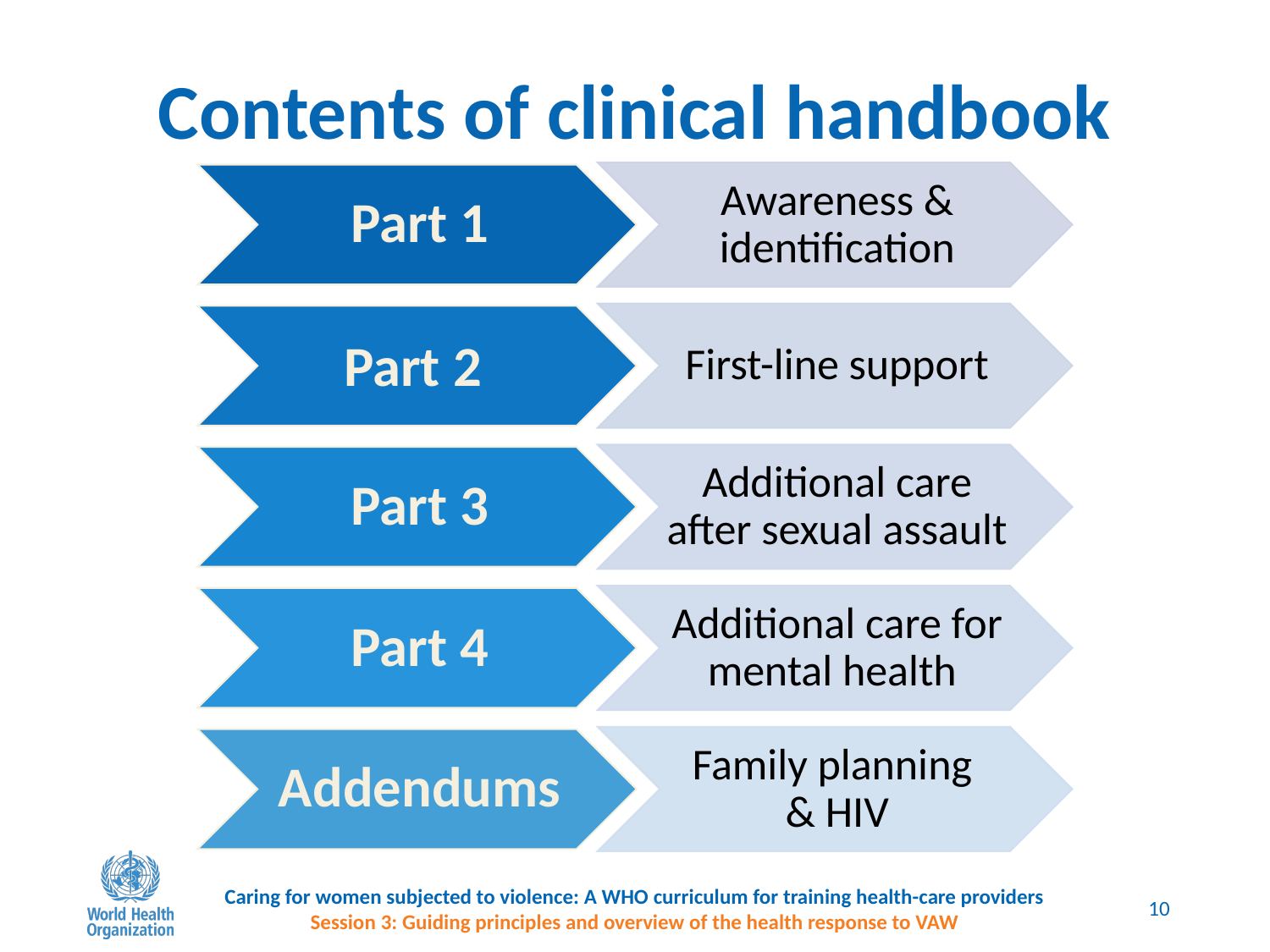

# Contents of clinical handbook
Part 1
Awareness & identification
Part 2
First-line support
Part 3
Additional care after sexual assault
Part 4
Additional care for mental health
Addendums
Family planning
& HIV
Caring for women subjected to violence: A WHO curriculum for training health-care providers
Session 3: Guiding principles and overview of the health response to VAW
10